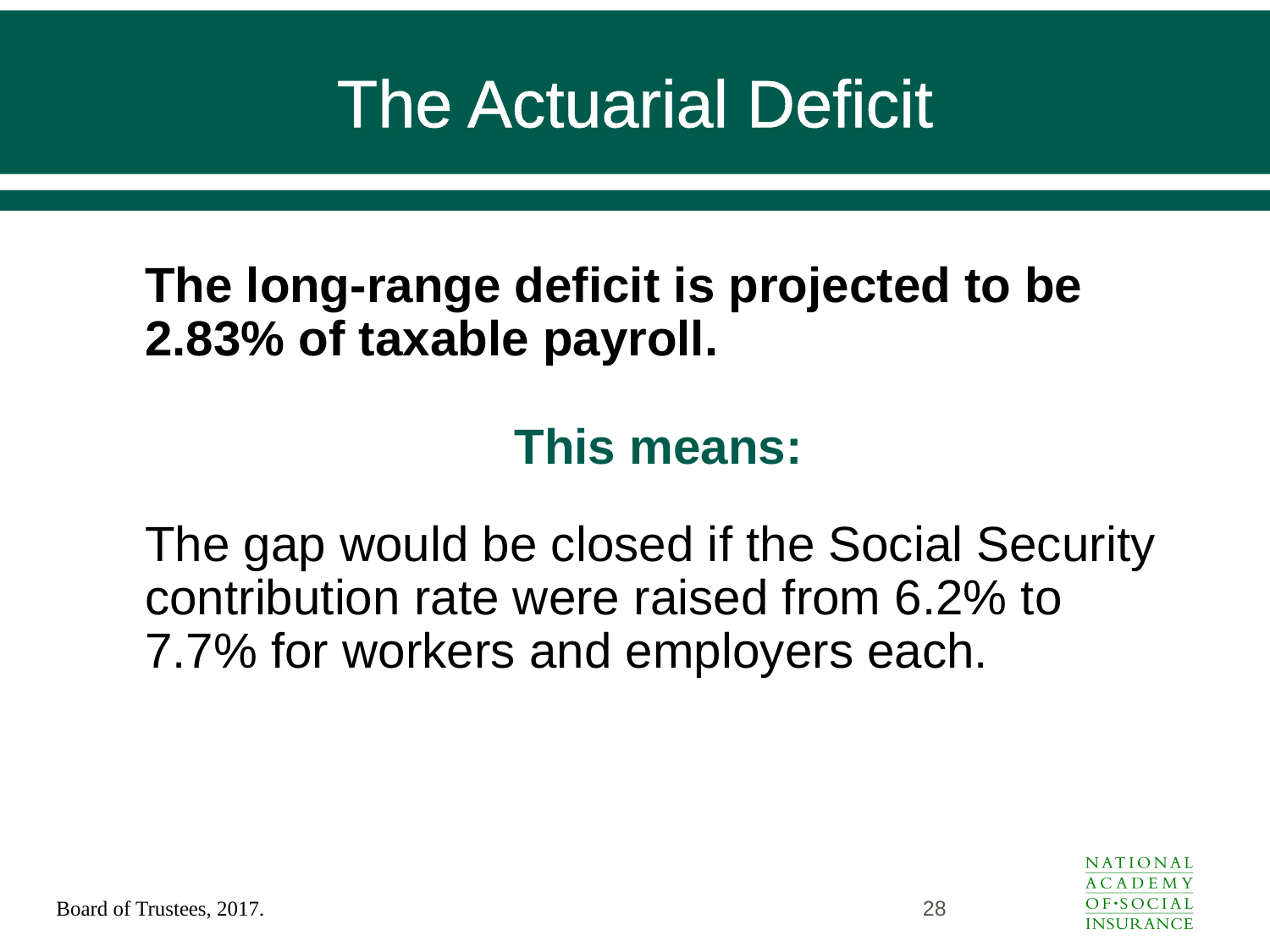

# The Actuarial Deficit
The long-range deficit is projected to be 2.83% of taxable payroll.

This means:

The gap would be closed if the Social Security contribution rate were raised from 6.2% to 7.7% for workers and employers each.
28
Board of Trustees, 2017.